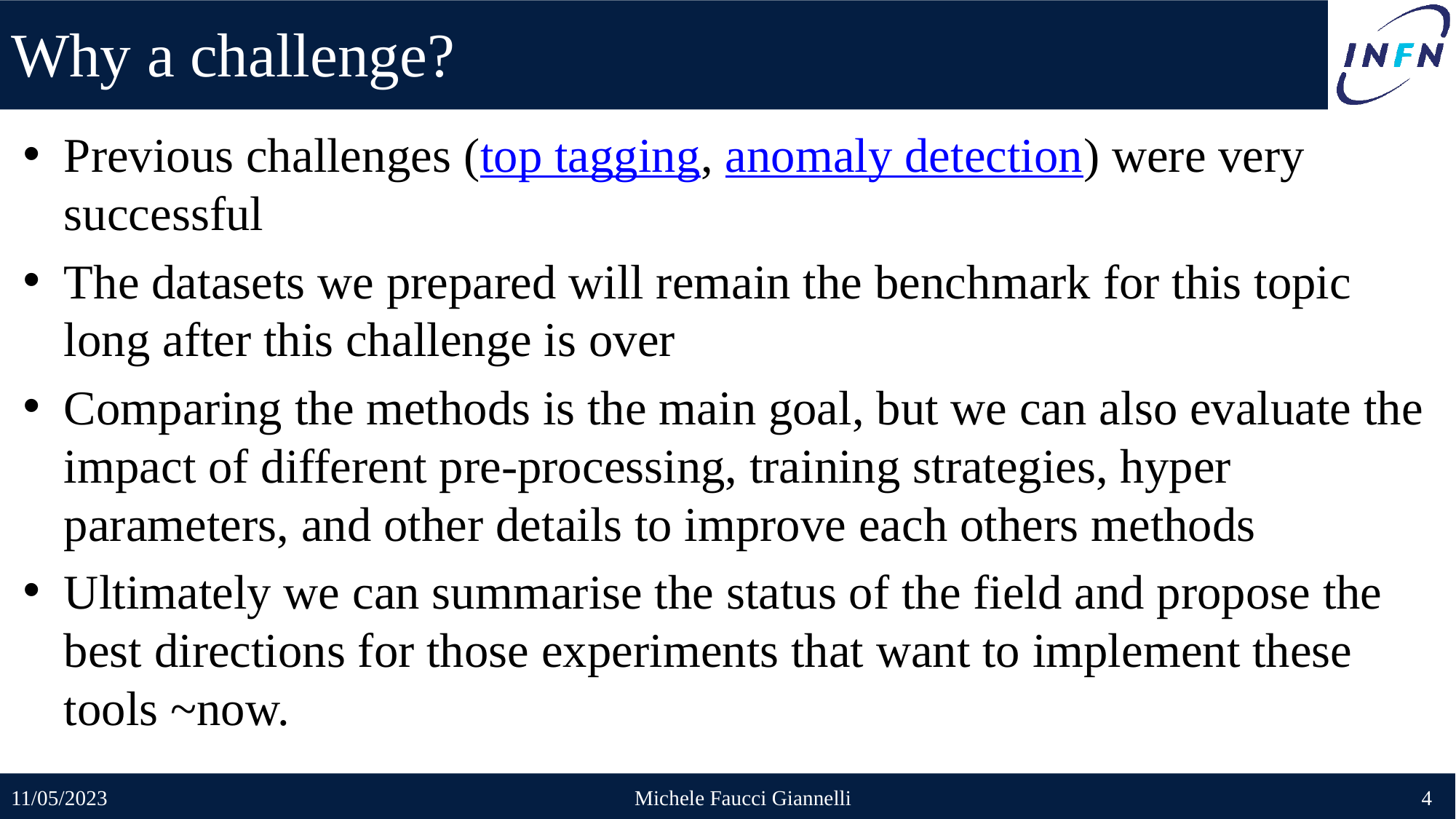

# Why a challenge?
Previous challenges (top tagging, anomaly detection) were very successful
The datasets we prepared will remain the benchmark for this topic long after this challenge is over
Comparing the methods is the main goal, but we can also evaluate the impact of different pre-processing, training strategies, hyper parameters, and other details to improve each others methods
Ultimately we can summarise the status of the field and propose the best directions for those experiments that want to implement these tools ~now.
11/05/2023
Michele Faucci Giannelli
4